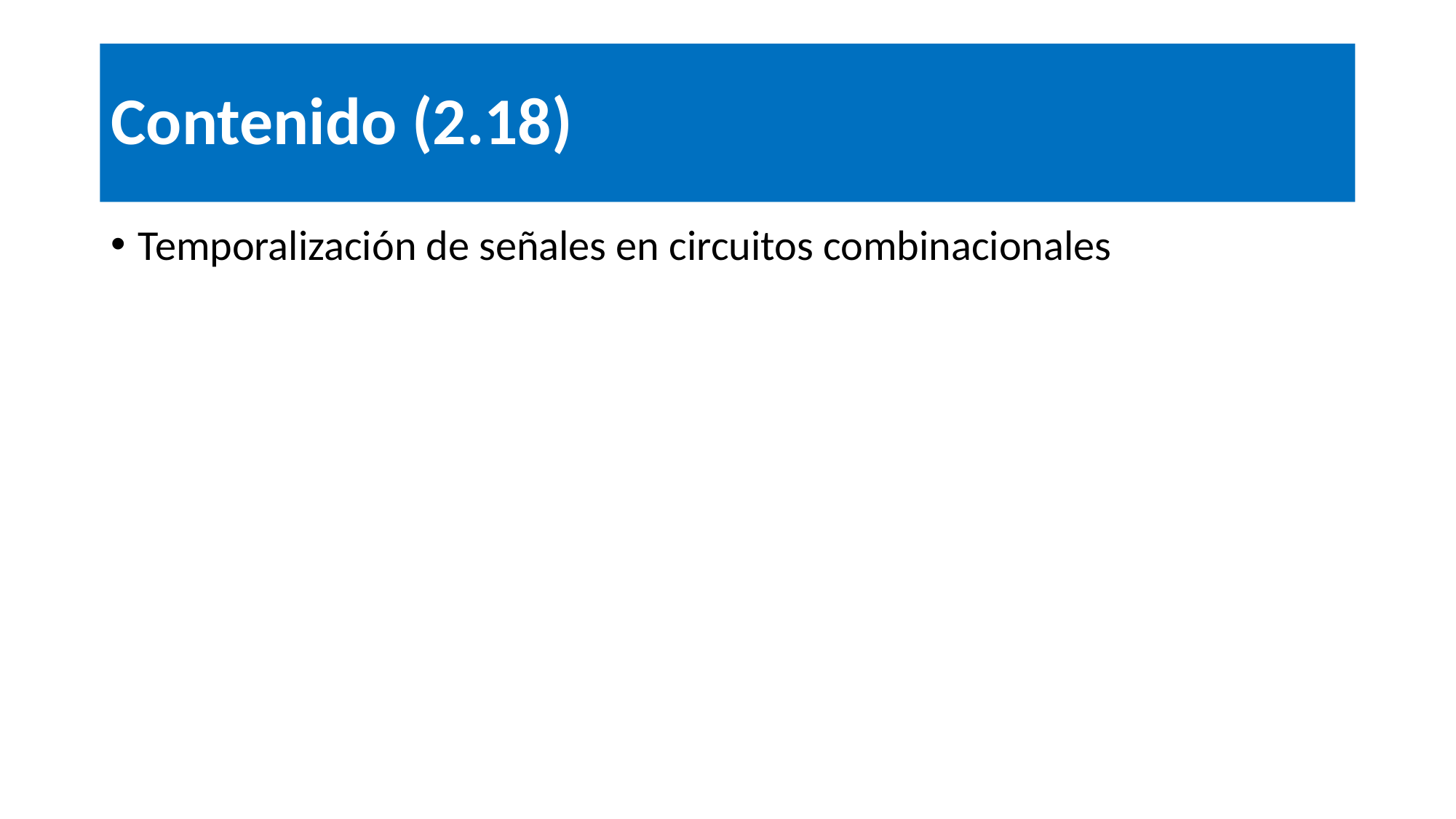

# Contenido (2.18)
Temporalización de señales en circuitos combinacionales